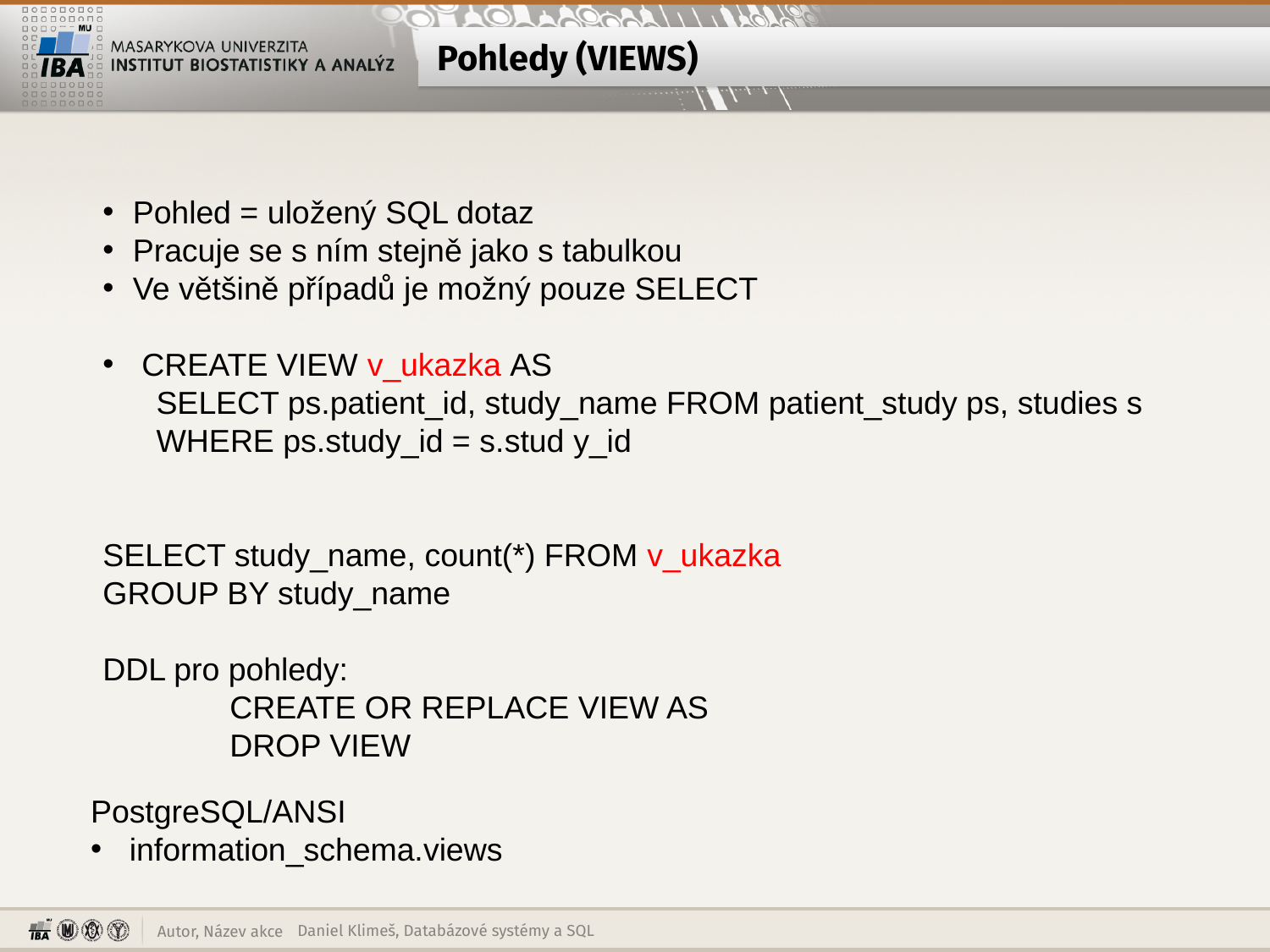

# Pohledy (VIEWS)
Pohled = uložený SQL dotaz
Pracuje se s ním stejně jako s tabulkou
Ve většině případů je možný pouze SELECT

 CREATE VIEW v_ukazka AS
      SELECT ps.patient_id, study_name FROM patient_study ps, studies s
      WHERE ps.study_id = s.stud y_id

SELECT study_name, count(*) FROM v_ukazka
GROUP BY study_name

DDL pro pohledy:
	CREATE OR REPLACE VIEW AS
	DROP VIEW
PostgreSQL/ANSI
 information_schema.views
Daniel Klimeš, Databázové systémy a SQL